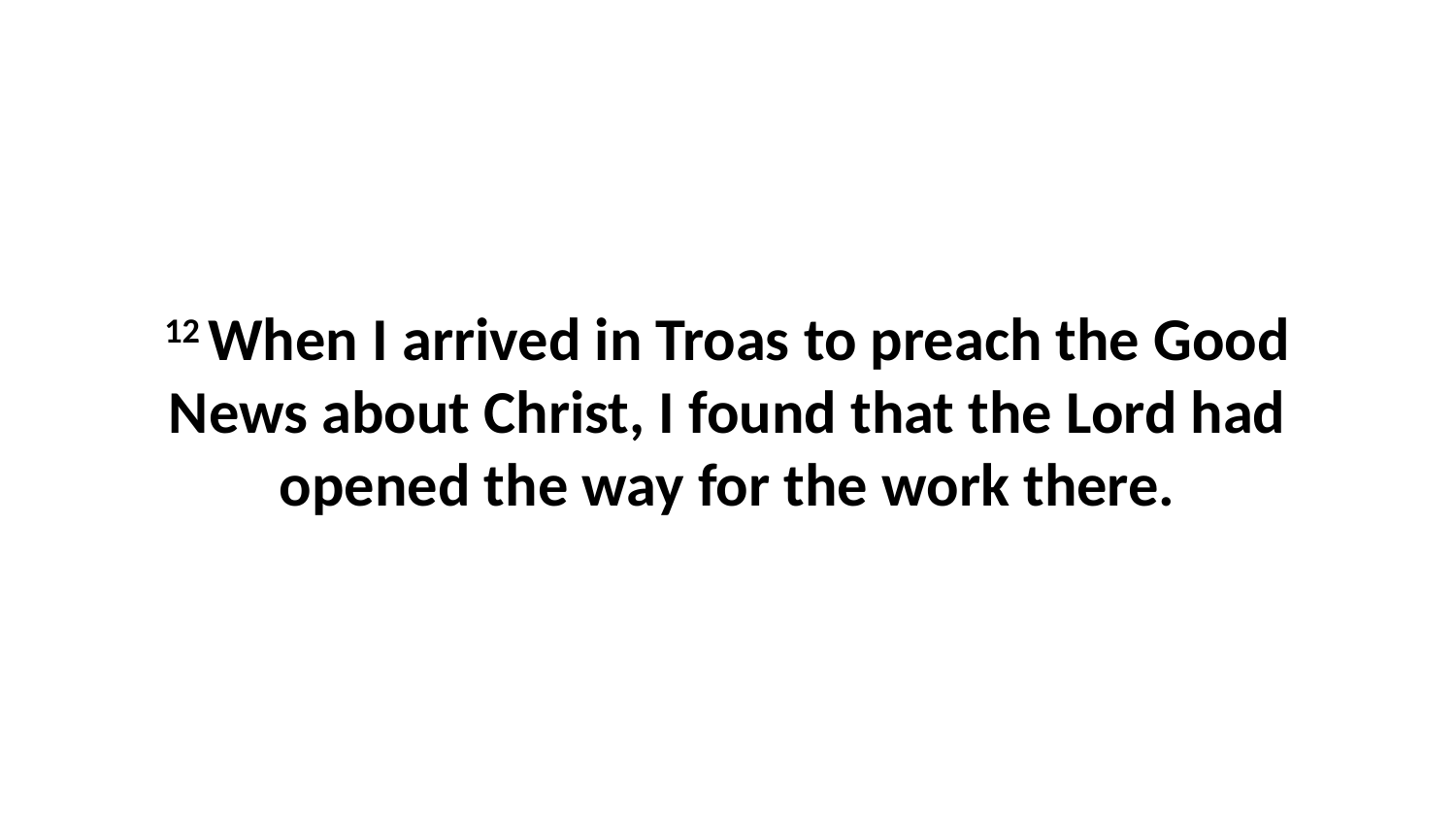

12 When I arrived in Troas to preach the Good News about Christ, I found that the Lord had opened the way for the work there.